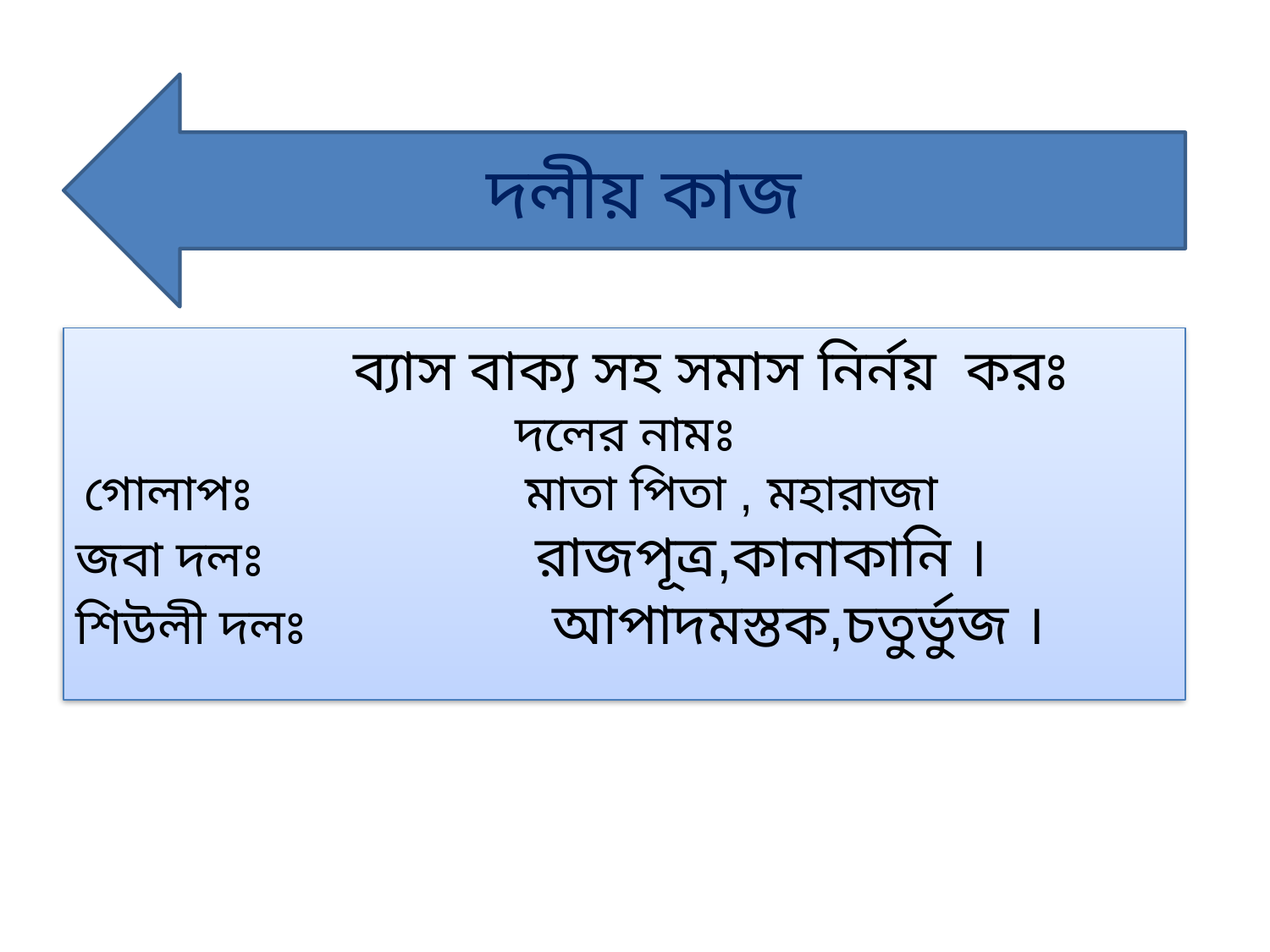

দলীয় কাজ
                   ব্যাস বাক্য সহ সমাস নির্নয়  করঃ
                                  দলের নামঃ
 গোলাপঃ                                 মাতা পিতা , মহারাজা
জবা দলঃ                     রাজপূত্র,কানাকানি ।
শিউলী দলঃ                   আপাদমস্তক,চতুর্ভুজ ।